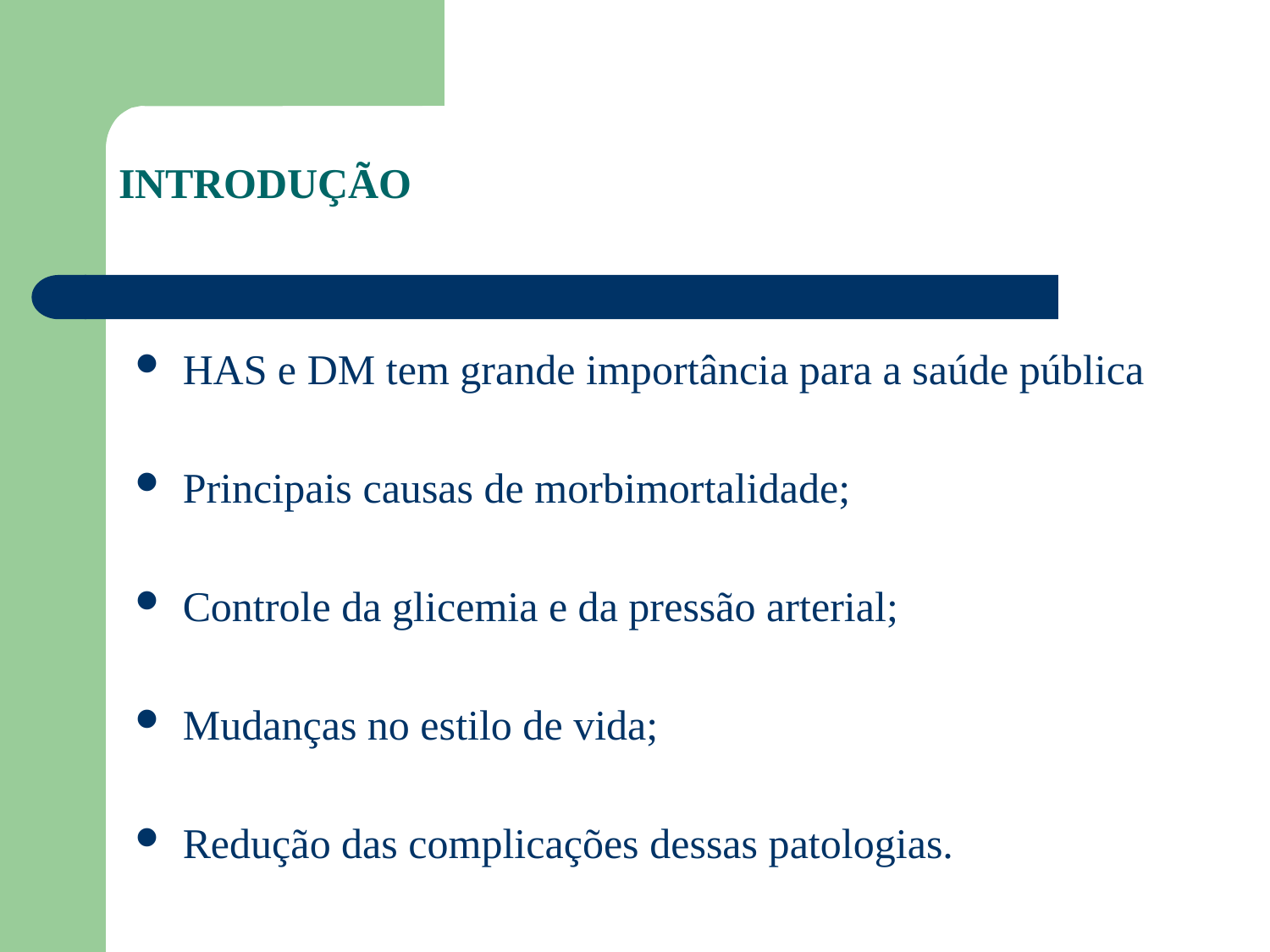

INTRODUÇÃO
HAS e DM tem grande importância para a saúde pública

Principais causas de morbimortalidade;

Controle da glicemia e da pressão arterial;

Mudanças no estilo de vida;

Redução das complicações dessas patologias.